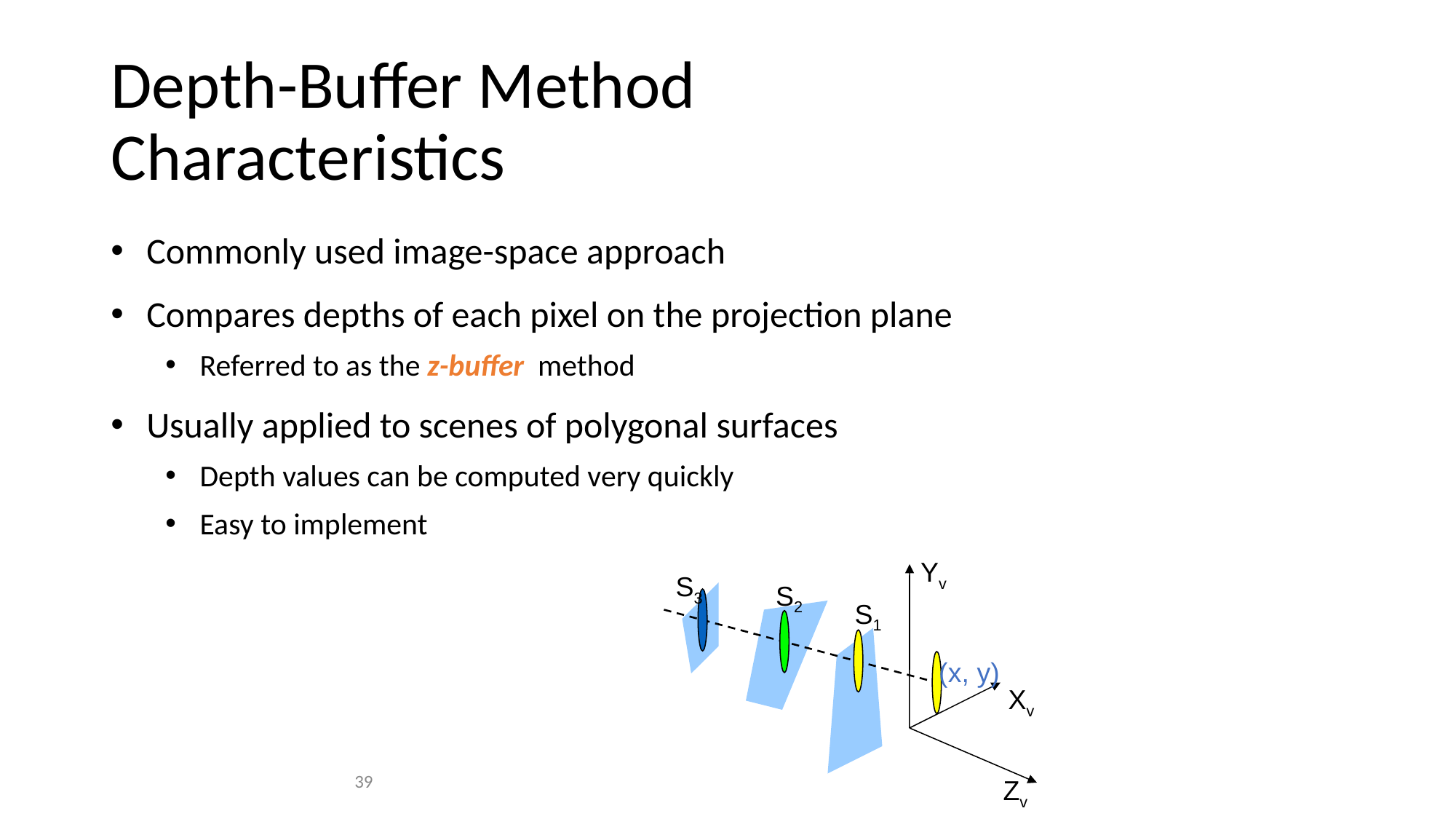

# Depth-Buffer Method Characteristics
 Commonly used image-space approach
 Compares depths of each pixel on the projection plane
 Referred to as the z-buffer  method
 Usually applied to scenes of polygonal surfaces
 Depth values can be computed very quickly
 Easy to implement
Yv
S3

S2

S1

(x, y)

Xv
39
Zv